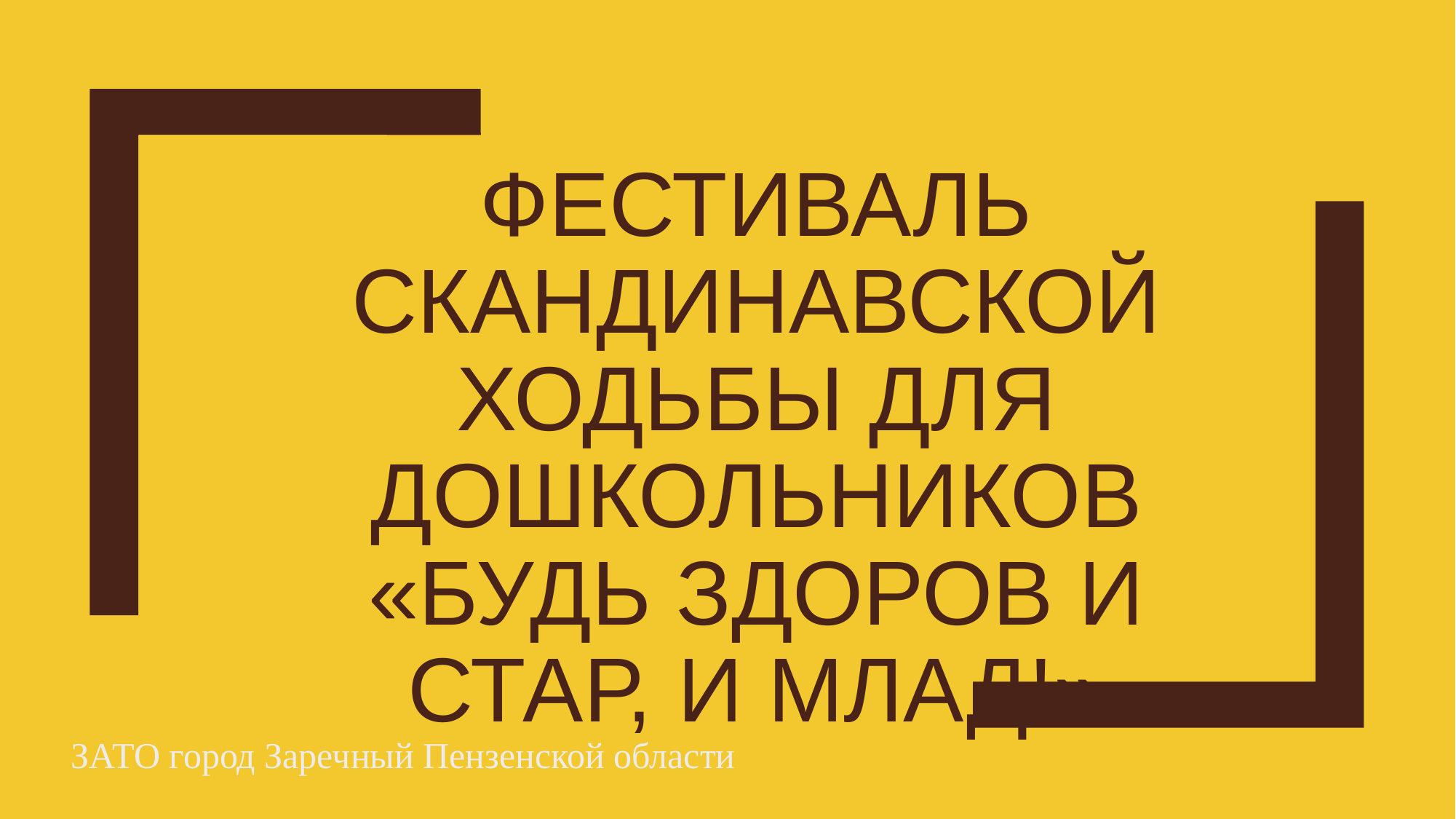

# Фестиваль скандинавской ходьбы для дошкольников Фестиваль скандинавской ходьбы для дошкольников «Будь здоров и стар, и млад!»
ЗАТО город Заречный Пензенской области